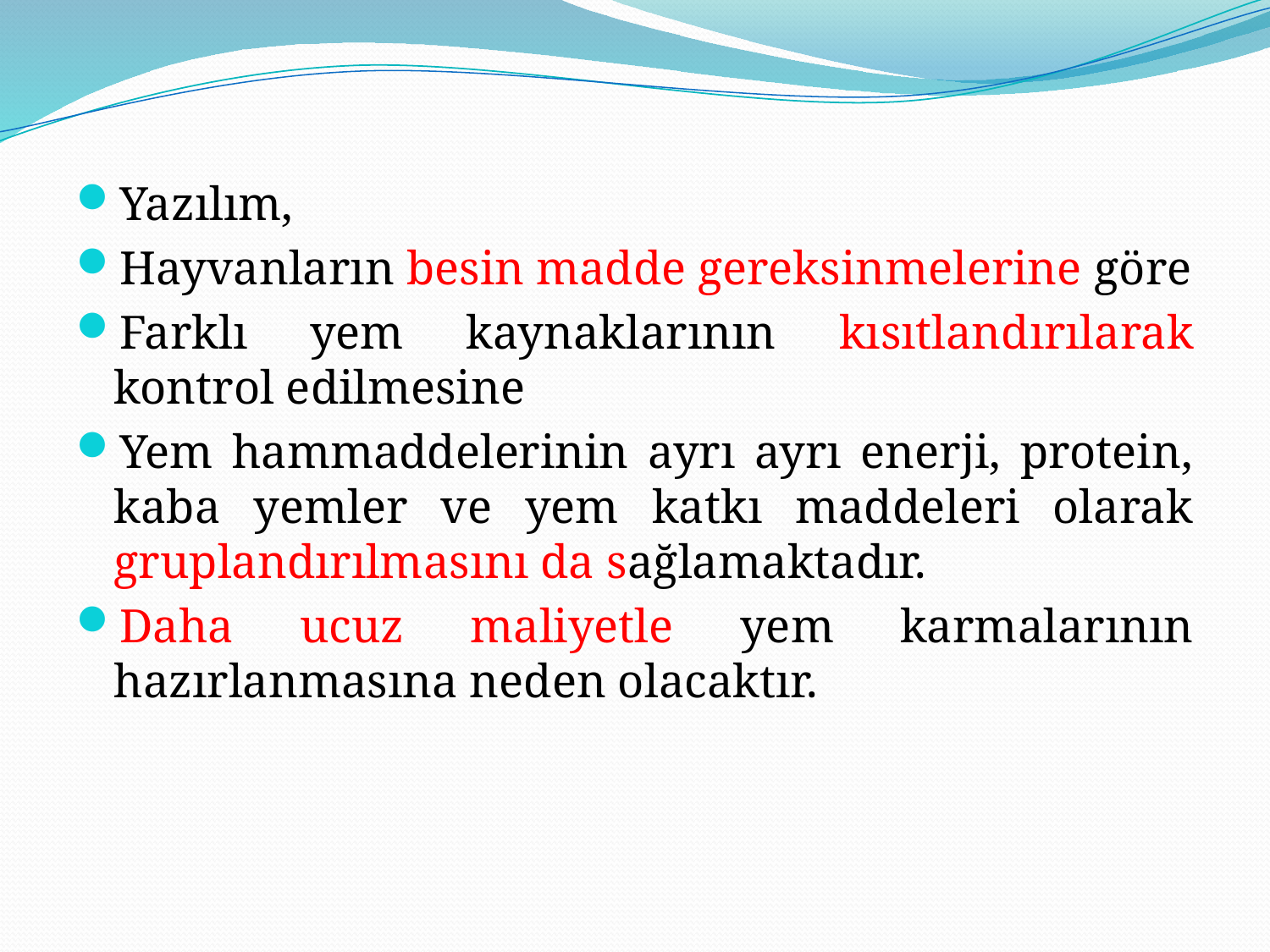

Yazılım,
Hayvanların besin madde gereksinmelerine göre
Farklı yem kaynaklarının kısıtlandırılarak kontrol edilmesine
Yem hammaddelerinin ayrı ayrı enerji, protein, kaba yemler ve yem katkı maddeleri olarak gruplandırılmasını da sağlamaktadır.
Daha ucuz maliyetle yem karmalarının hazırlanmasına neden olacaktır.